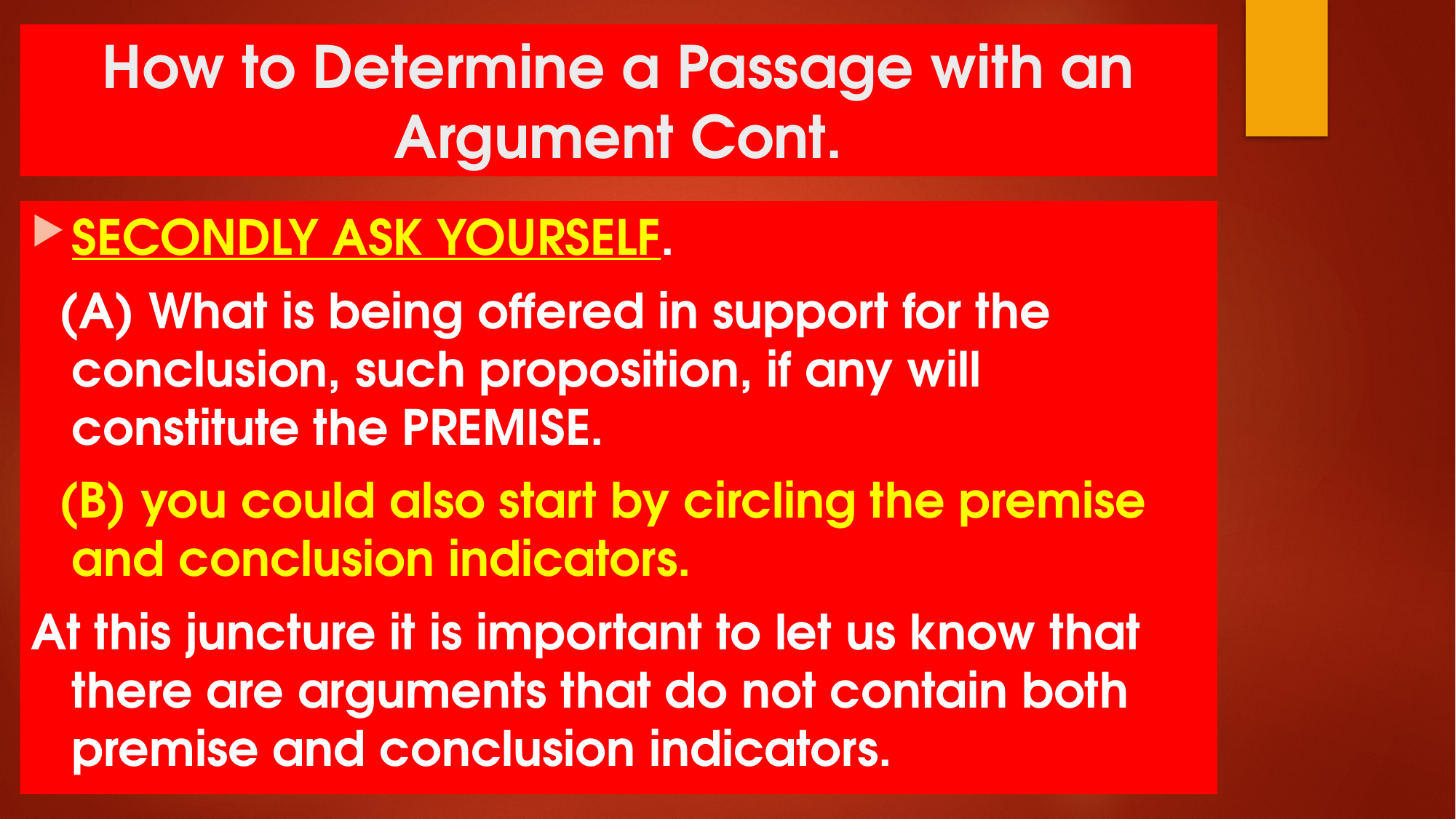

# How to Determine a Passage with an Argument Cont.
SECONDLY ASK YOURSELF.
  (A) What is being offered in support for the conclusion, such proposition, if any will constitute the PREMISE.
  (B) you could also start by circling the premise and conclusion indicators.
At this juncture it is important to let us know that there are arguments that do not contain both premise and conclusion indicators.